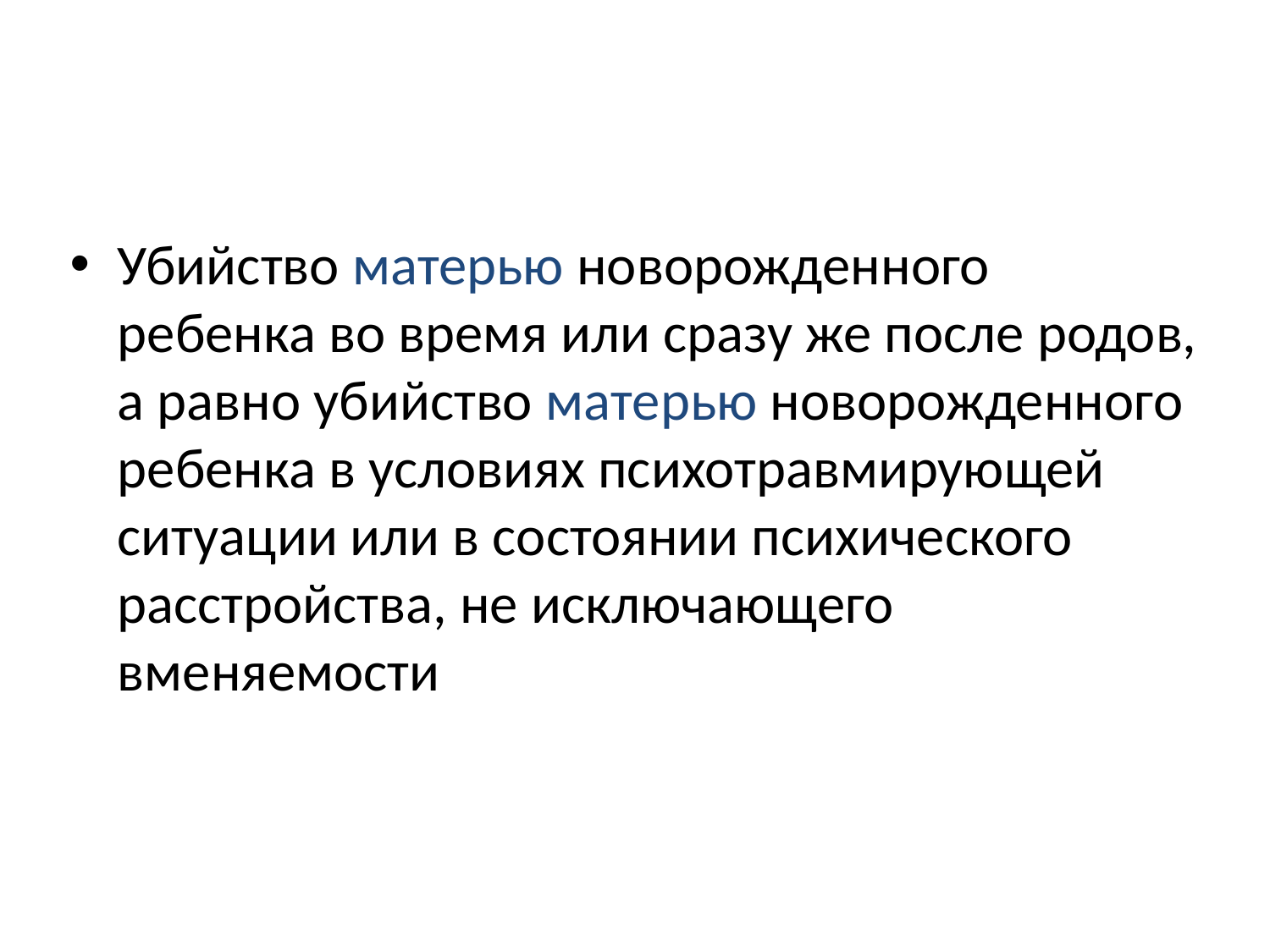

#
Убийство матерью новорожденного ребенка во время или сразу же после родов, а равно убийство матерью новорожденного ребенка в условиях психотравмирующей ситуации или в состоянии психического расстройства, не исключающего вменяемости